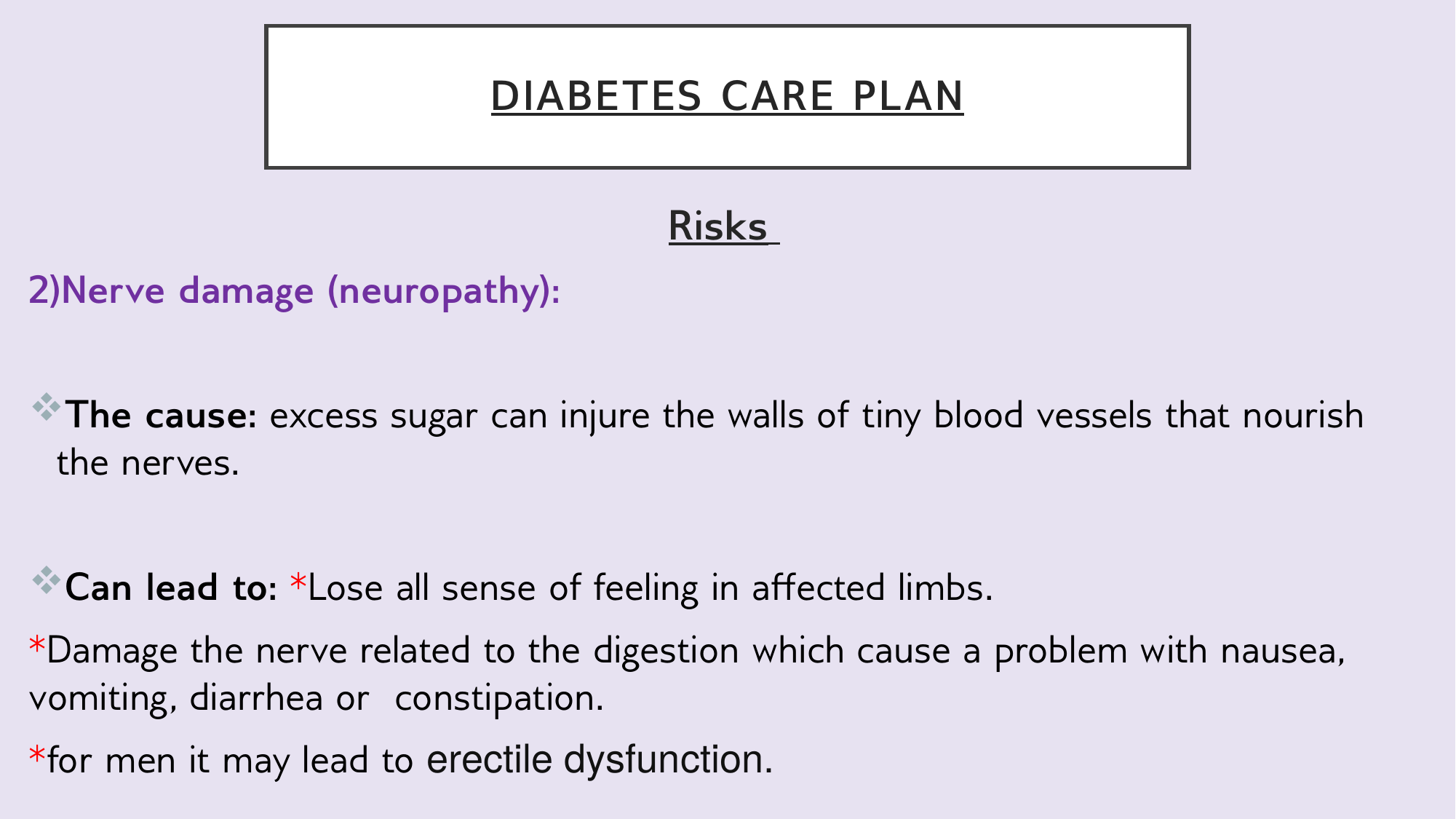

# Diabetes care plan
Risks
2)Nerve damage (neuropathy):

The cause: excess sugar can injure the walls of tiny blood vessels that nourish the nerves.

Can lead to: *Lose all sense of feeling in affected limbs.
*Damage the nerve related to the digestion which cause a problem with nausea, vomiting, diarrhea or  constipation.
*for men it may lead to erectile dysfunction.